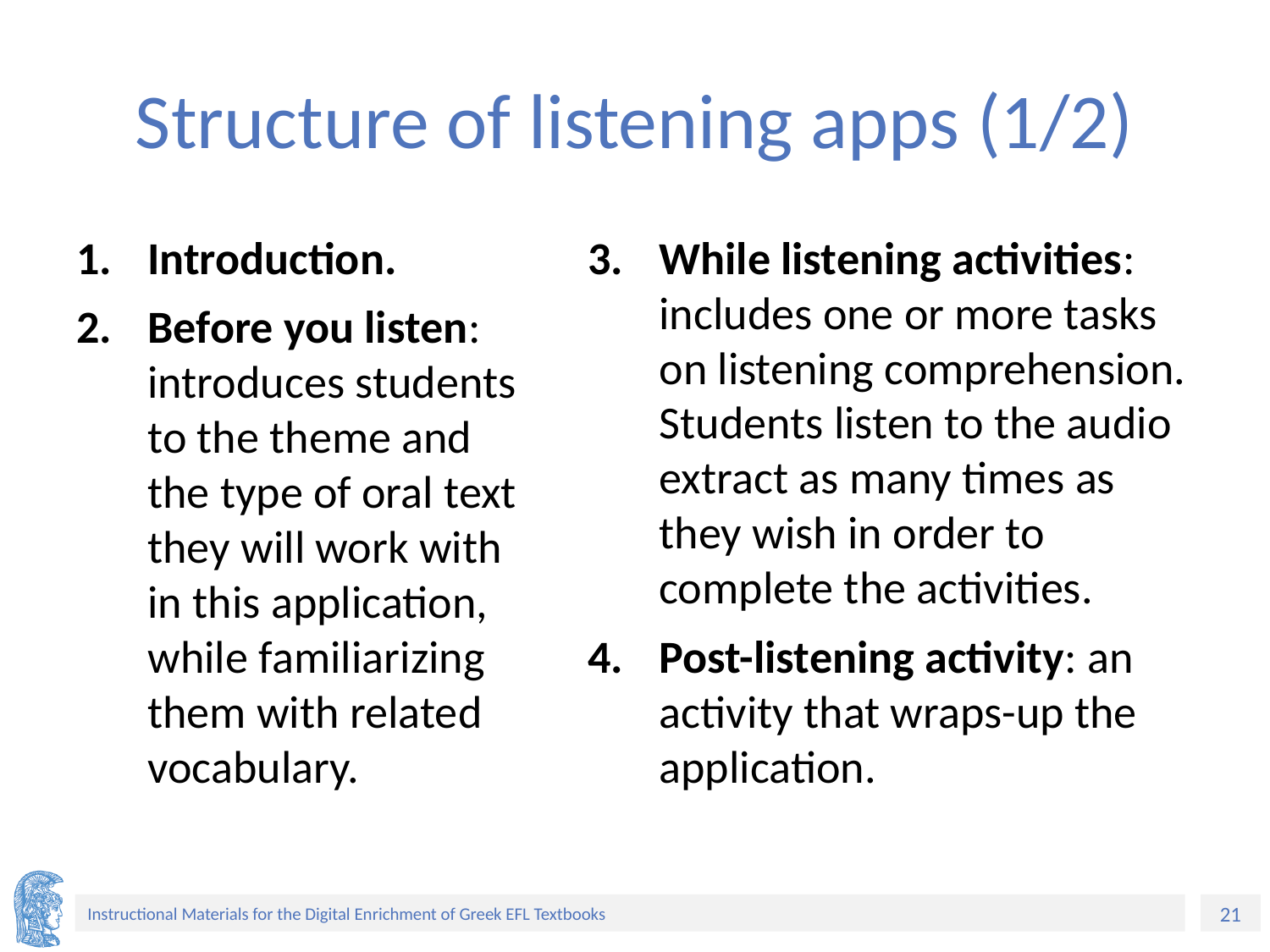

# Structure of listening apps (1/2)
Introduction.
Before you listen: introduces students to the theme and the type of oral text they will work with in this application, while familiarizing them with related vocabulary.
While listening activities: includes one or more tasks on listening comprehension. Students listen to the audio extract as many times as they wish in order to complete the activities.
Post-listening activity: an activity that wraps-up the application.